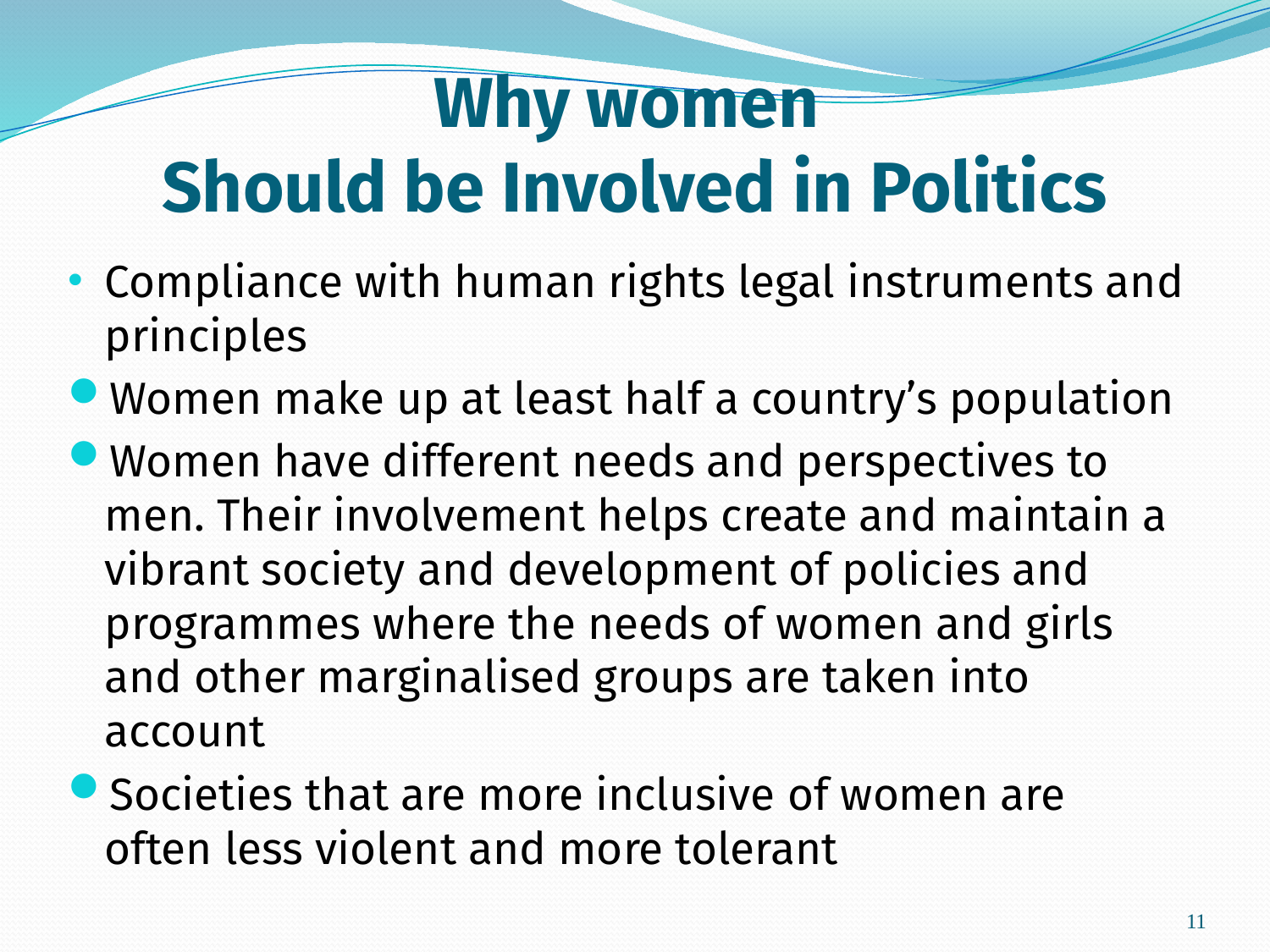

# Why women Should be Involved in Politics
Compliance with human rights legal instruments and principles
Women make up at least half a country’s population
Women have different needs and perspectives to men. Their involvement helps create and maintain a vibrant society and development of policies and programmes where the needs of women and girls and other marginalised groups are taken into account
Societies that are more inclusive of women are often less violent and more tolerant

11